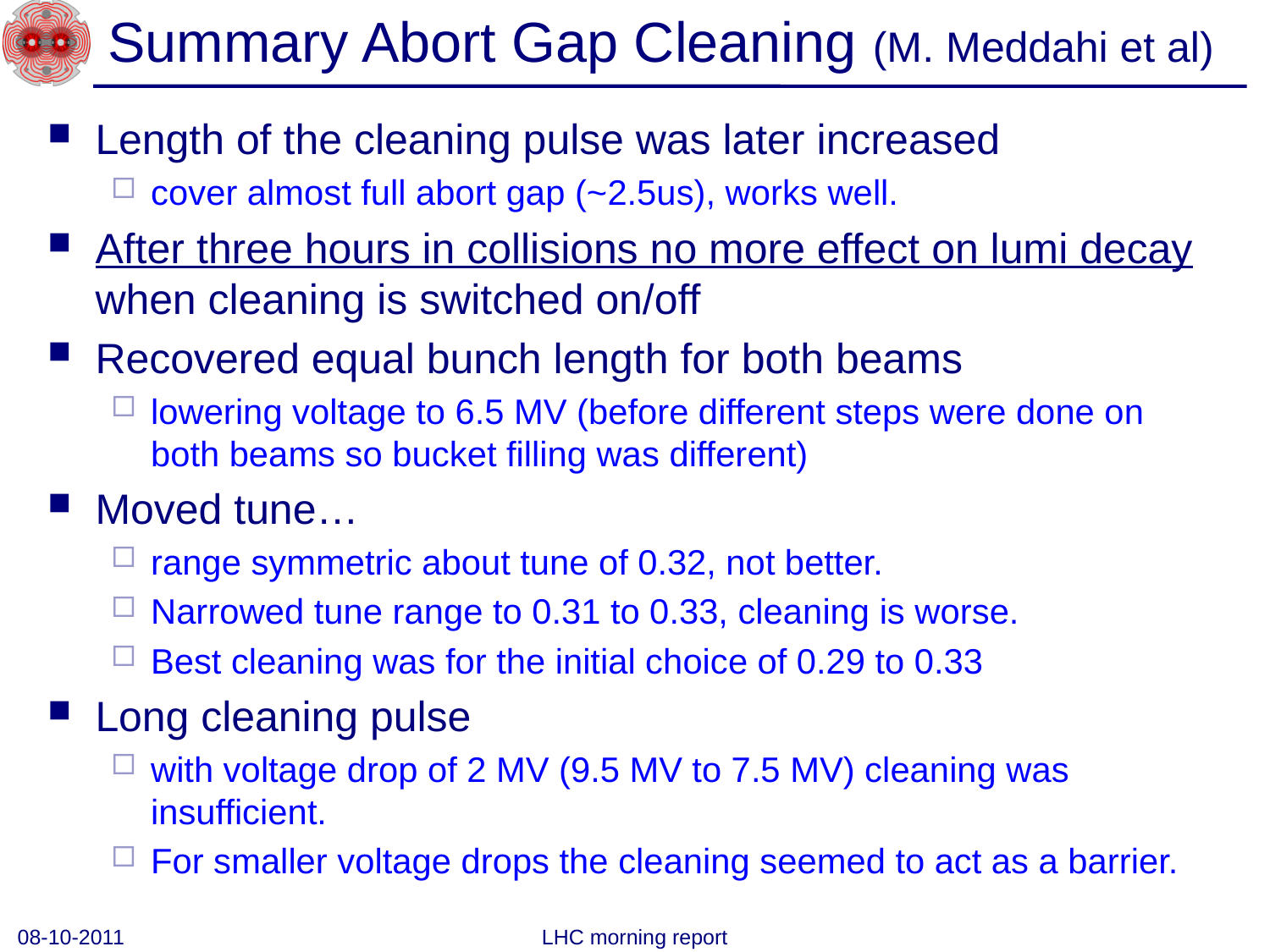

# Summary Abort Gap Cleaning (M. Meddahi et al)
Length of the cleaning pulse was later increased
cover almost full abort gap (~2.5us), works well.
After three hours in collisions no more effect on lumi decay when cleaning is switched on/off
Recovered equal bunch length for both beams
lowering voltage to 6.5 MV (before different steps were done on both beams so bucket filling was different)
Moved tune…
range symmetric about tune of 0.32, not better.
Narrowed tune range to 0.31 to 0.33, cleaning is worse.
Best cleaning was for the initial choice of 0.29 to 0.33
Long cleaning pulse
with voltage drop of 2 MV (9.5 MV to 7.5 MV) cleaning was insufficient.
For smaller voltage drops the cleaning seemed to act as a barrier.
08-10-2011
LHC morning report